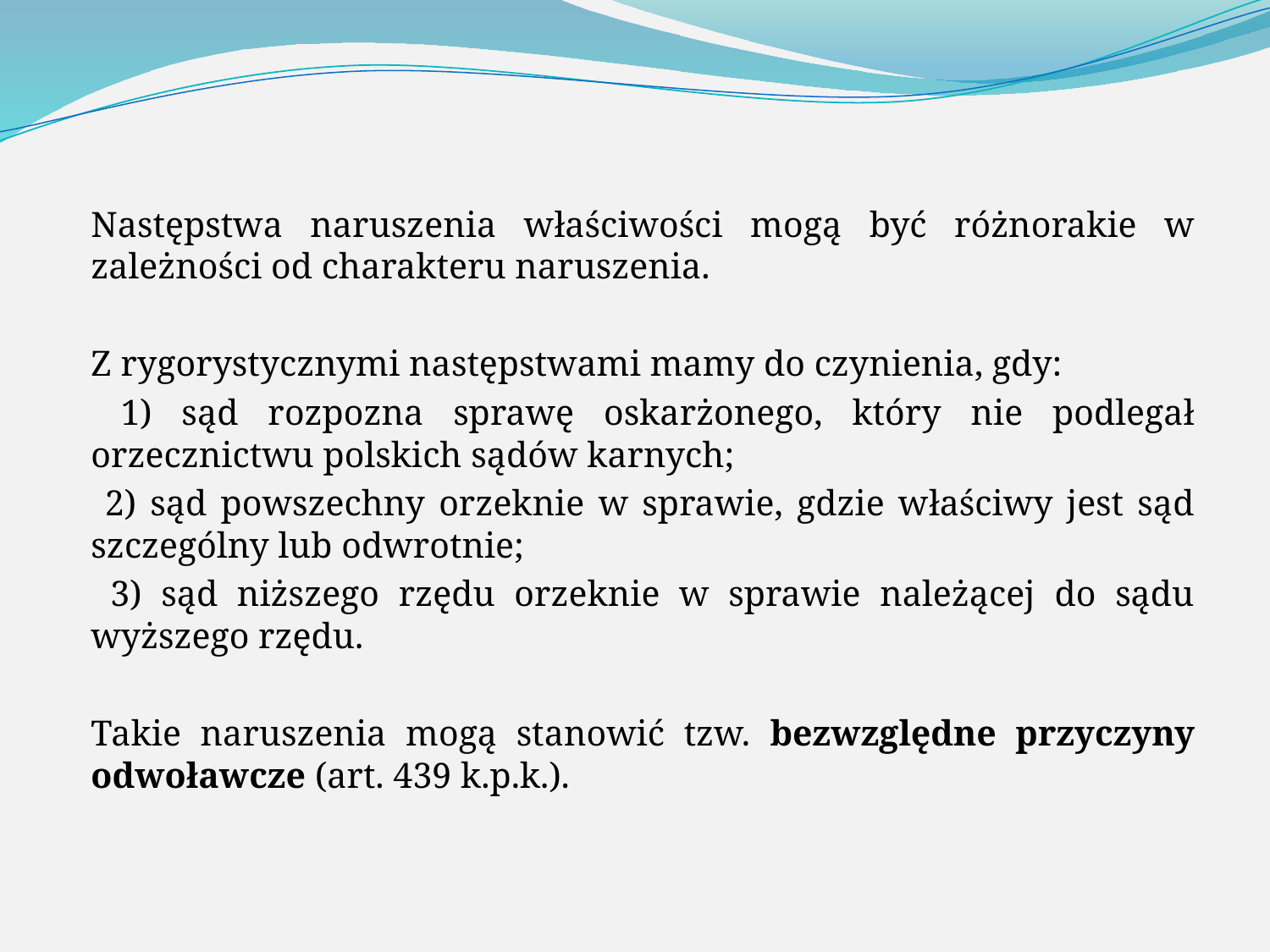

Następstwa naruszenia właściwości mogą być różnorakie w zależności od charakteru naruszenia.

Z rygorystycznymi następstwami mamy do czynienia, gdy:
 1) sąd rozpozna sprawę oskarżonego, który nie podlegał orzecznictwu polskich sądów karnych;
 2) sąd powszechny orzeknie w sprawie, gdzie właściwy jest sąd szczególny lub odwrotnie;
 3) sąd niższego rzędu orzeknie w sprawie należącej do sądu wyższego rzędu.

Takie naruszenia mogą stanowić tzw. bezwzględne przyczyny odwoławcze (art. 439 k.p.k.).